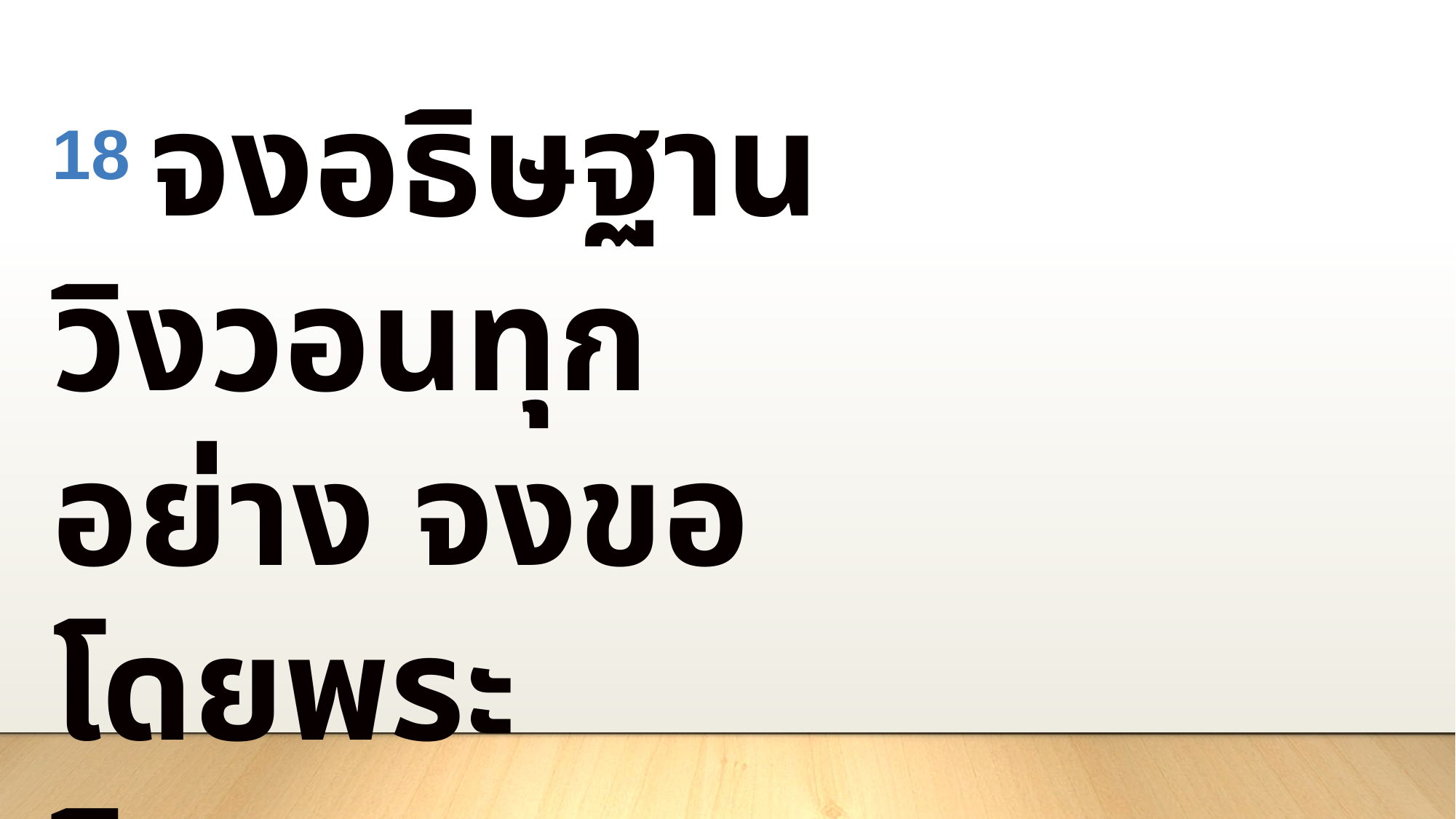

18 จง​อธิษฐาน​วิงวอน​ทุก​อย่าง จง​ขอ​โดย​พระ​วิญญาณ​ทุก​เวลา.....